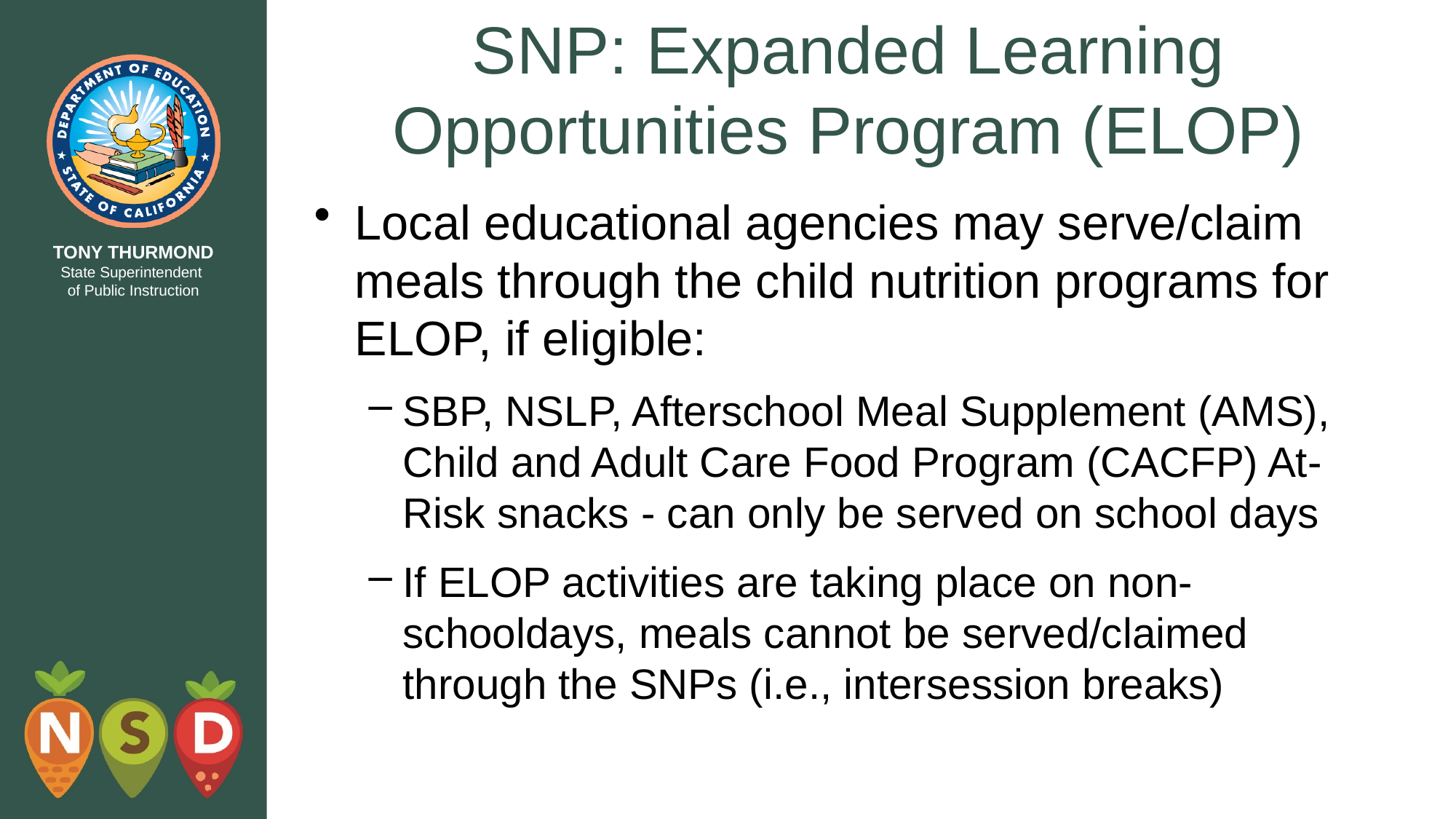

# SNP: Expanded Learning Opportunities Program (ELOP)
Local educational agencies may serve/claim meals through the child nutrition programs for ELOP, if eligible:
SBP, NSLP, Afterschool Meal Supplement (AMS), Child and Adult Care Food Program (CACFP) At-Risk snacks - can only be served on school days
If ELOP activities are taking place on non-schooldays, meals cannot be served/claimed through the SNPs (i.e., intersession breaks)